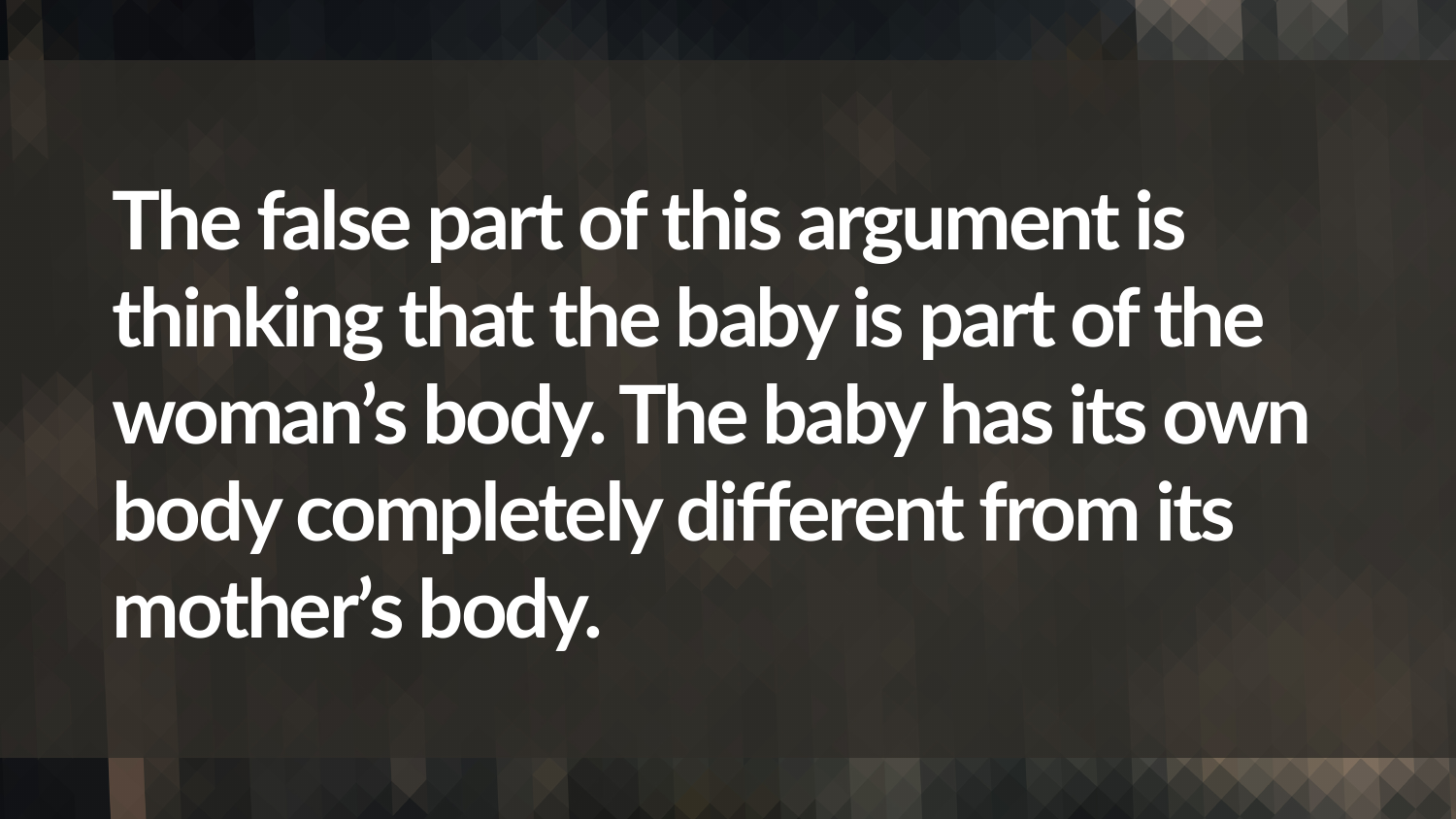

# The false part of this argument is thinking that the baby is part of the woman’s body. The baby has its own body completely different from its mother’s body.